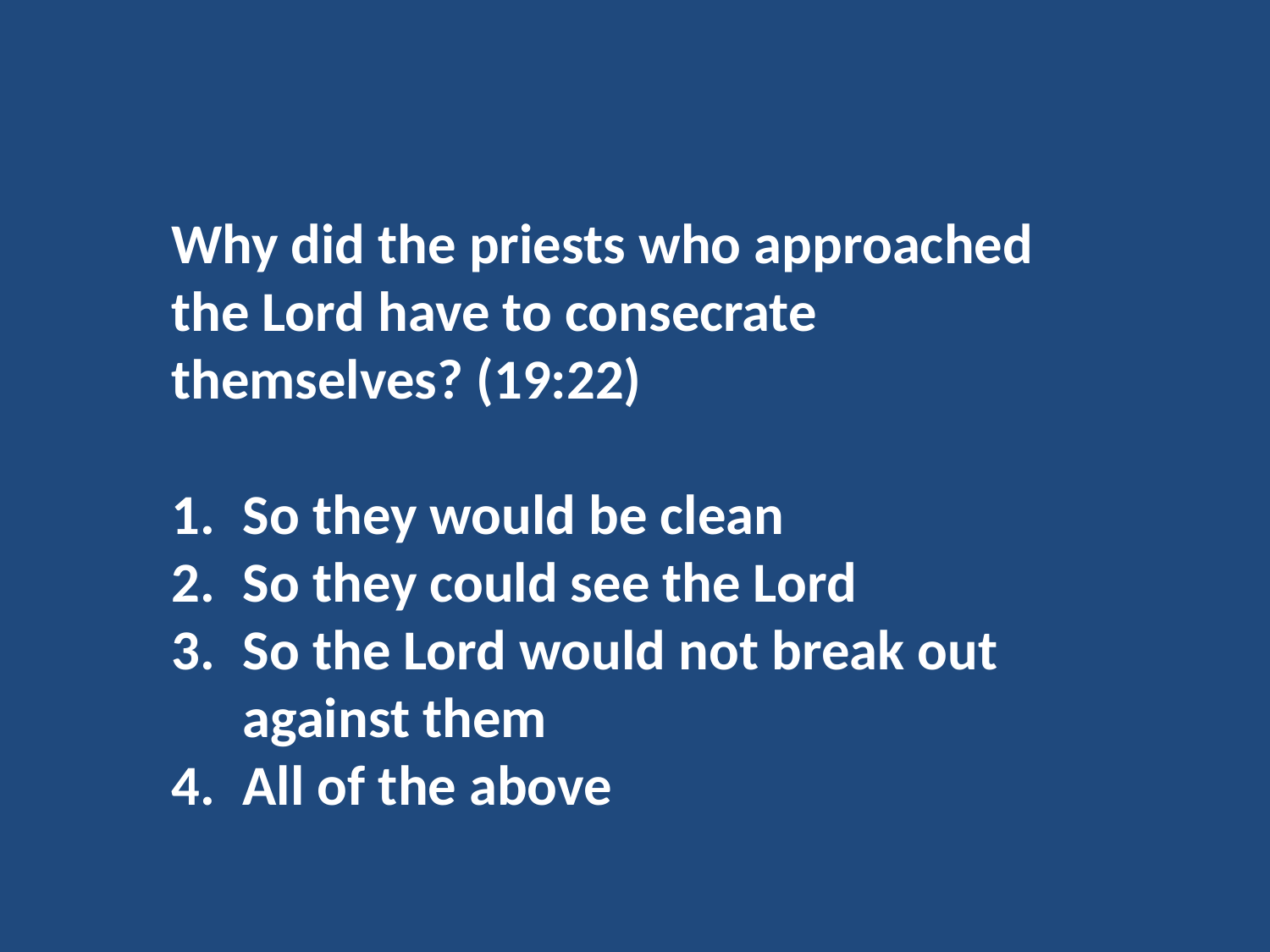

Why did the priests who approached the Lord have to consecrate themselves? (19:22)

So they would be clean
So they could see the Lord
So the Lord would not break out against them
All of the above